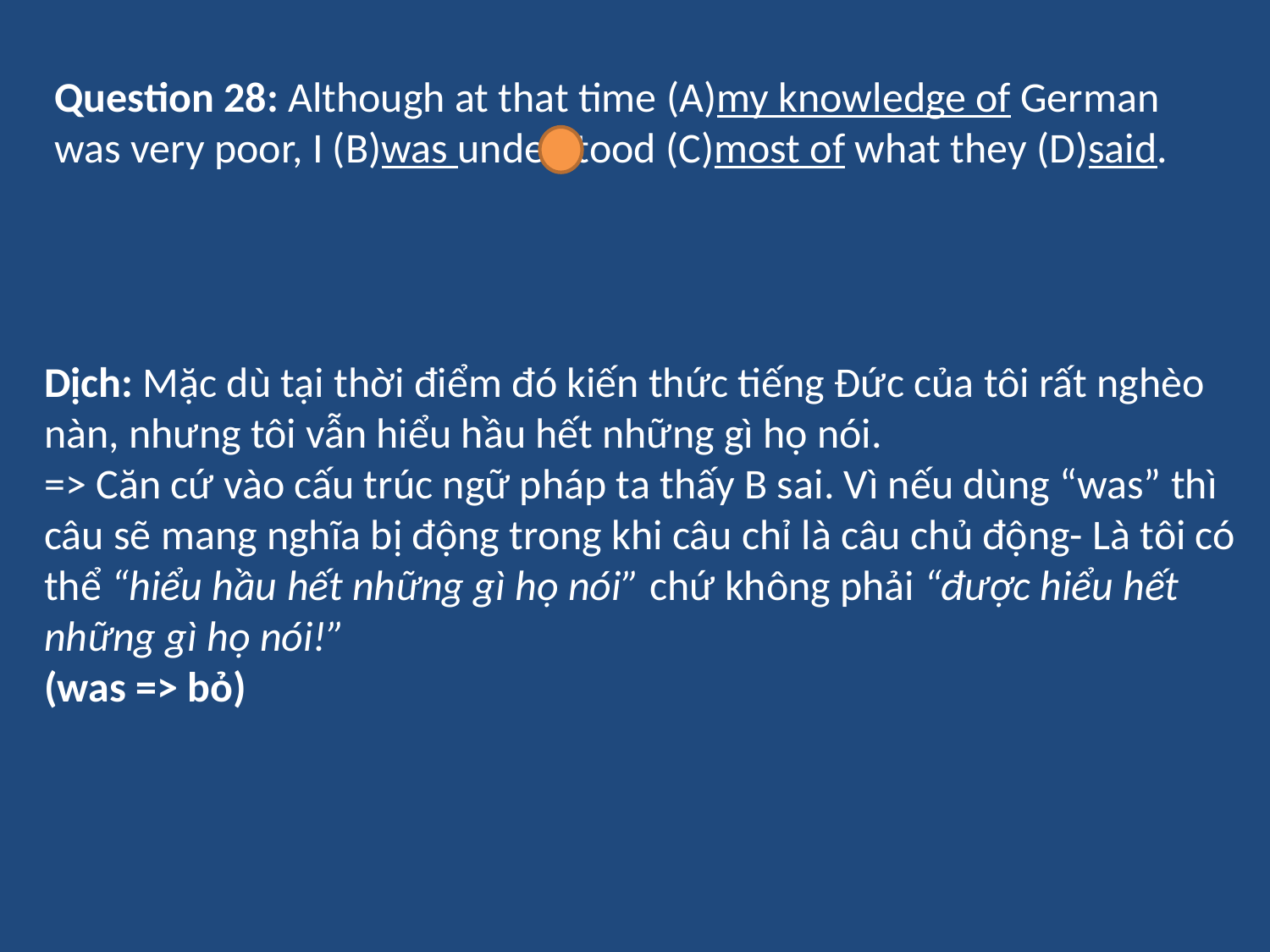

Question 28: Although at that time (A)my knowledge of German was very poor, I (B)was understood (C)most of what they (D)said.

Dịch: Mặc dù tại thời điểm đó kiến thức tiếng Đức của tôi rất nghèo nàn, nhưng tôi vẫn hiểu hầu hết những gì họ nói.
=> Căn cứ vào cấu trúc ngữ pháp ta thấy B sai. Vì nếu dùng “was” thì câu sẽ mang nghĩa bị động trong khi câu chỉ là câu chủ động- Là tôi có thể “hiểu hầu hết những gì họ nói” chứ không phải “được hiểu hết những gì họ nói!”
(was => bỏ)